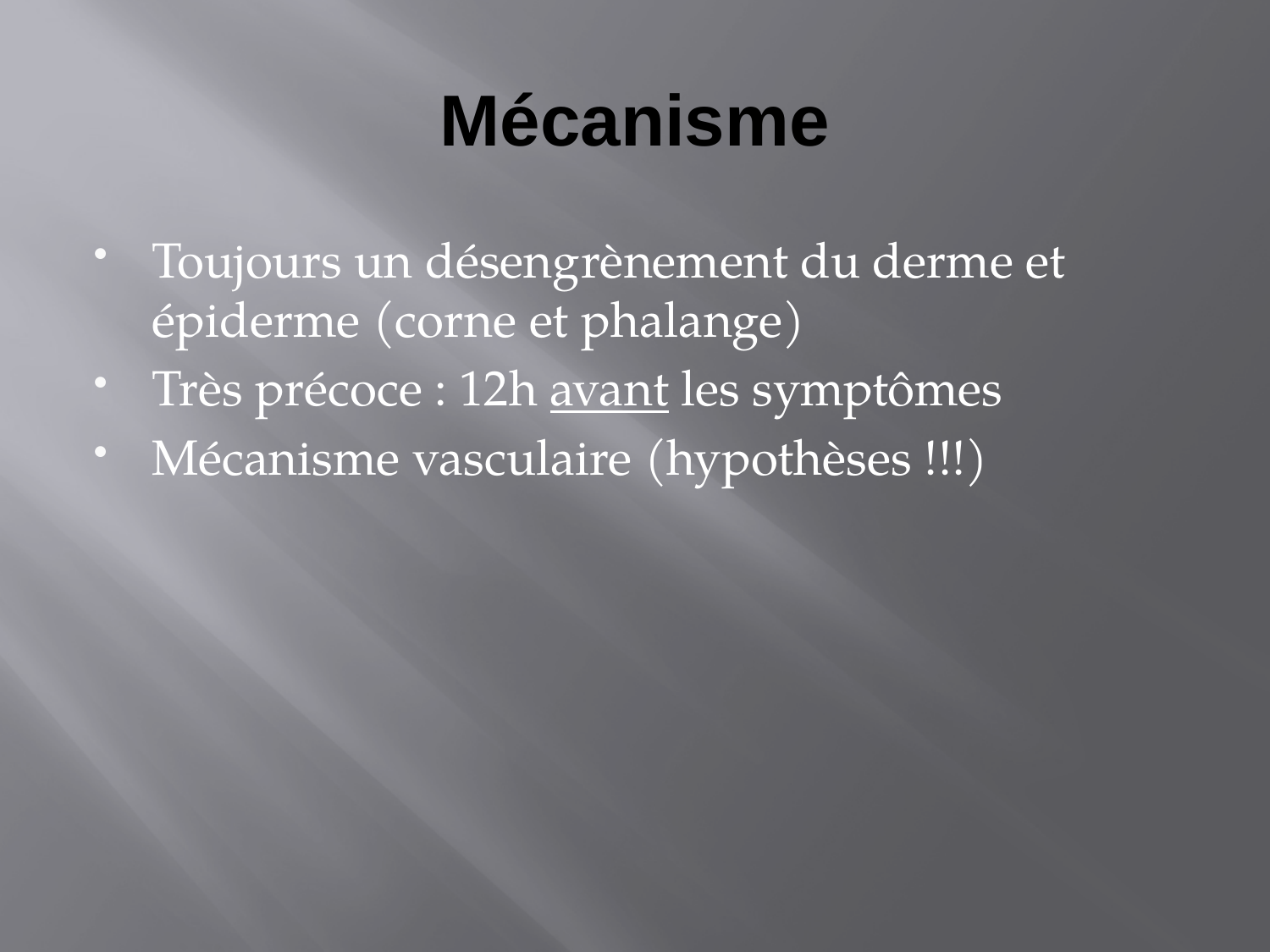

# Mécanisme
Toujours un désengrènement du derme et épiderme (corne et phalange)
Très précoce : 12h avant les symptômes
Mécanisme vasculaire (hypothèses !!!)